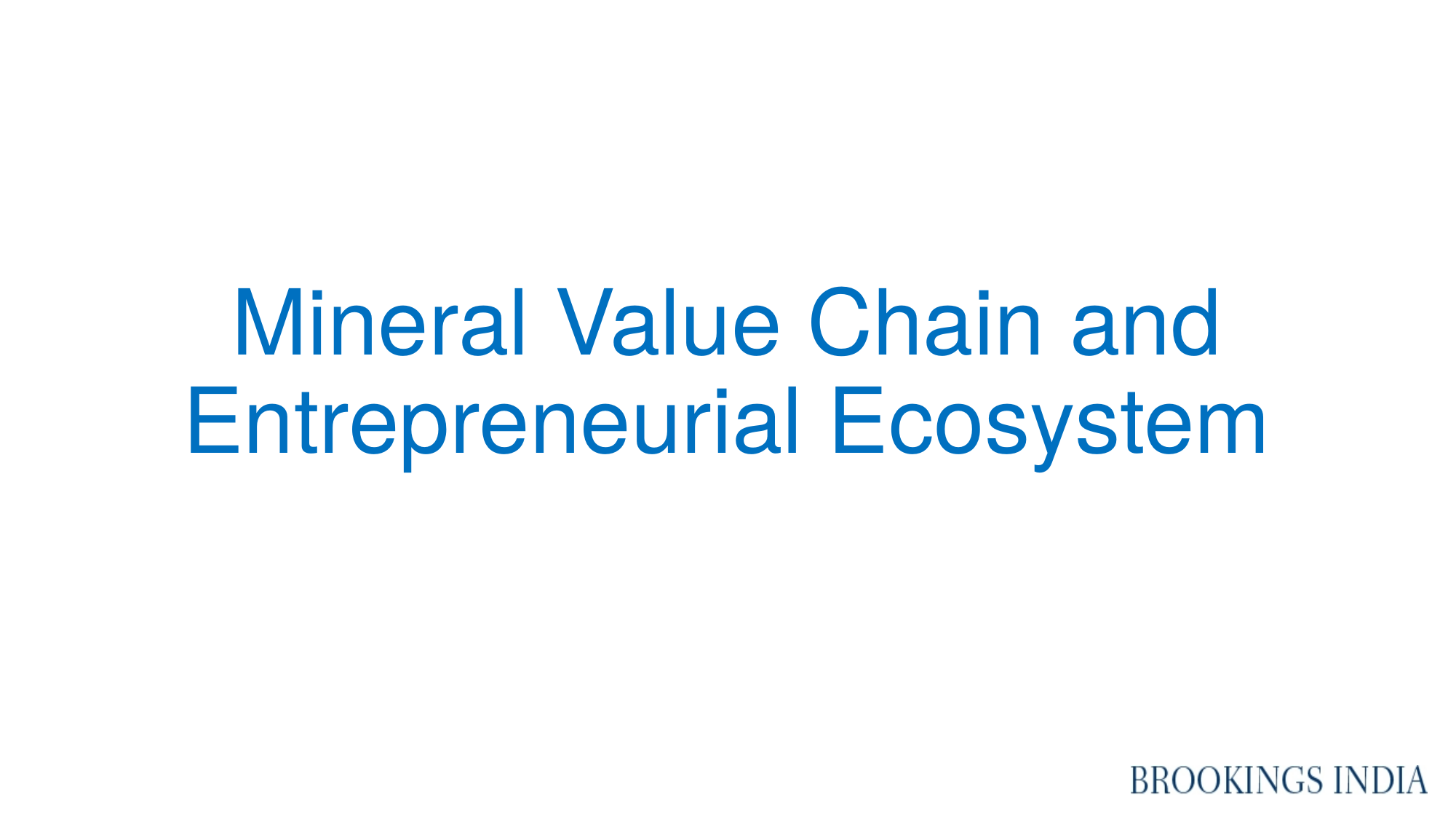

# Mineral Value Chain and Entrepreneurial Ecosystem